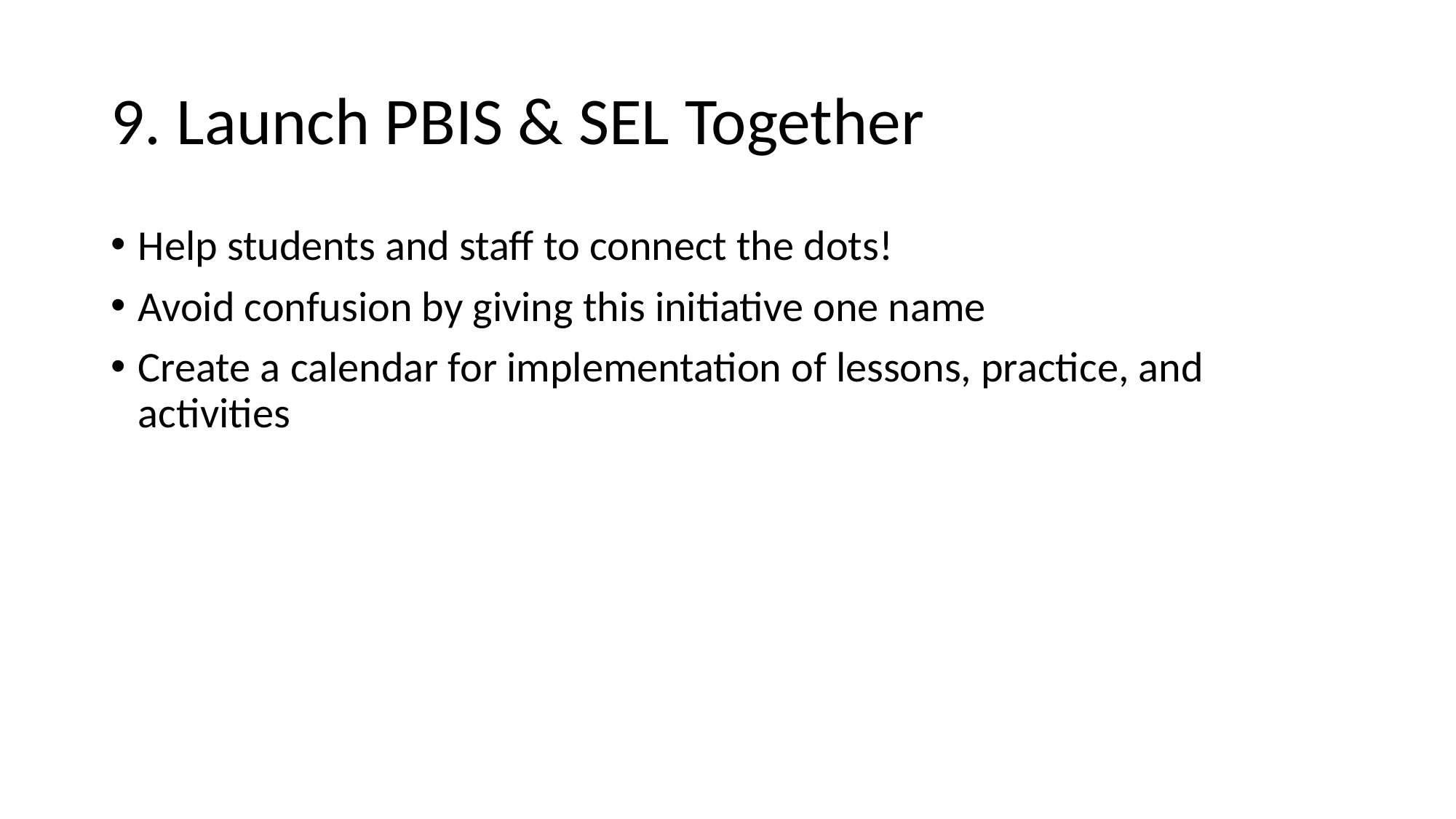

# 9. Launch PBIS & SEL Together
Help students and staff to connect the dots!
Avoid confusion by giving this initiative one name
Create a calendar for implementation of lessons, practice, and activities